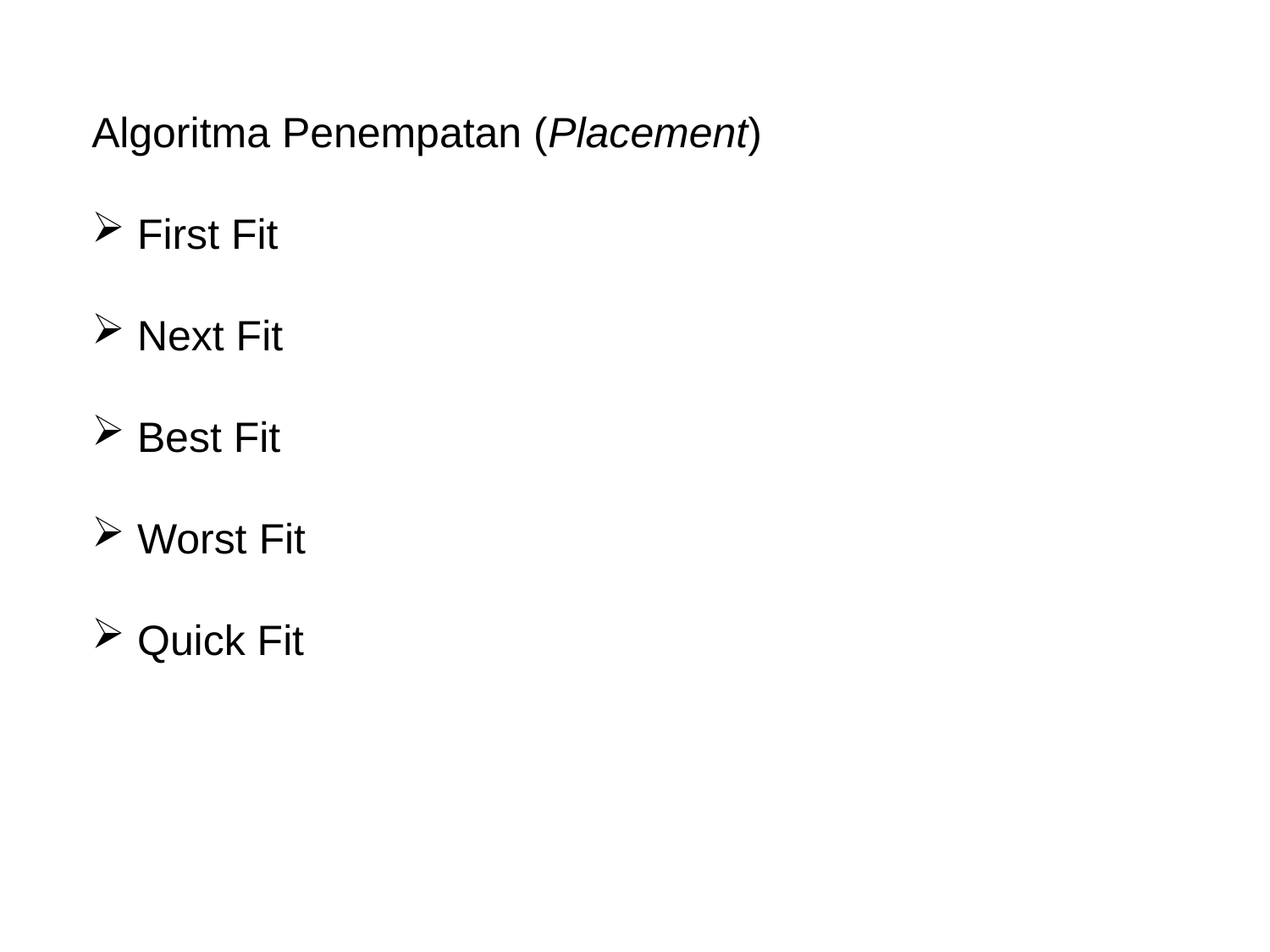

Algoritma Penempatan (Placement)

 First Fit

 Next Fit

 Best Fit

 Worst Fit

 Quick Fit